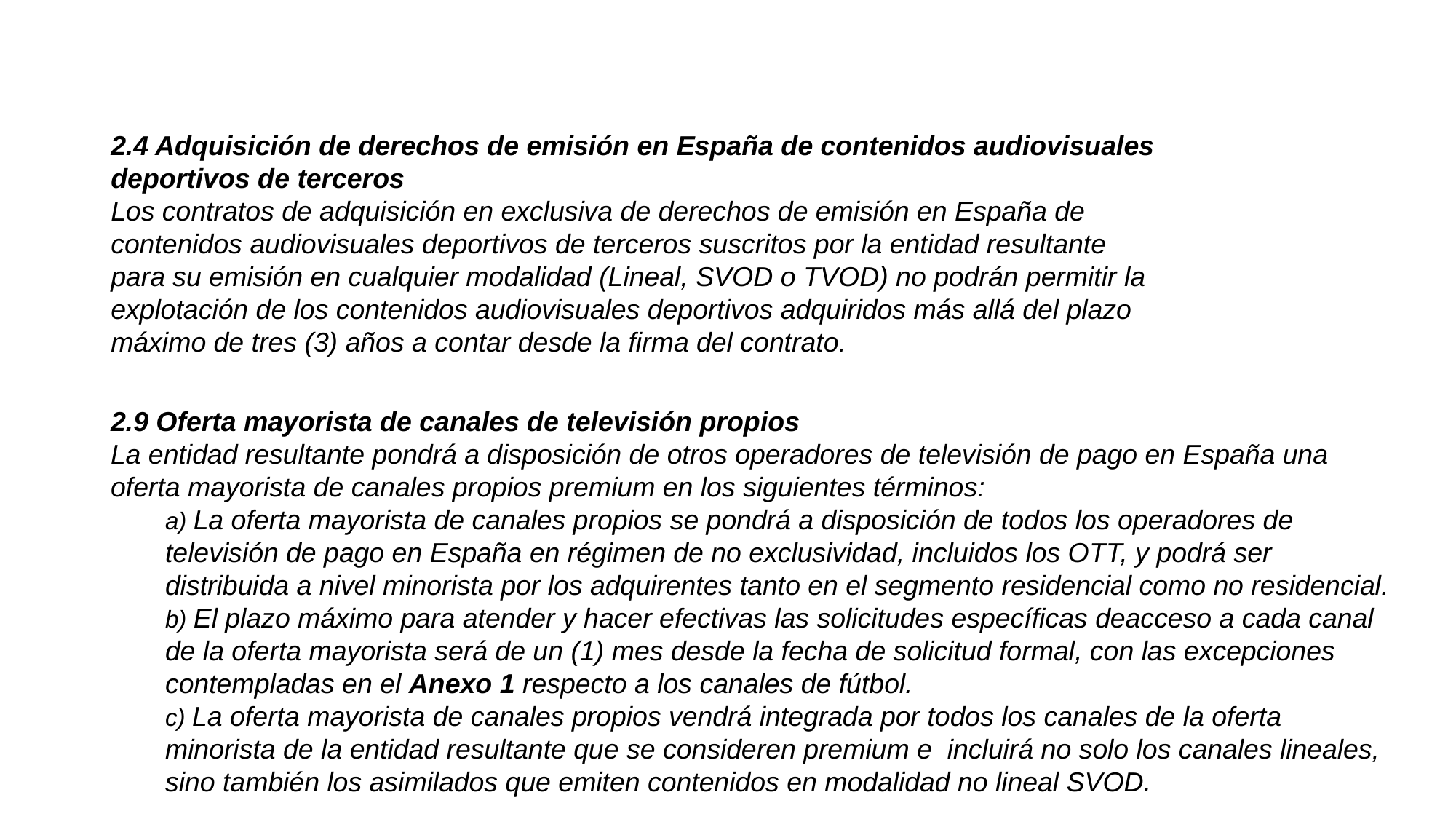

2.4 Adquisición de derechos de emisión en España de contenidos audiovisuales
deportivos de terceros
Los contratos de adquisición en exclusiva de derechos de emisión en España de
contenidos audiovisuales deportivos de terceros suscritos por la entidad resultante
para su emisión en cualquier modalidad (Lineal, SVOD o TVOD) no podrán permitir la
explotación de los contenidos audiovisuales deportivos adquiridos más allá del plazo
máximo de tres (3) años a contar desde la firma del contrato.
2.9 Oferta mayorista de canales de televisión propios
La entidad resultante pondrá a disposición de otros operadores de televisión de pago en España una oferta mayorista de canales propios premium en los siguientes términos:
a) La oferta mayorista de canales propios se pondrá a disposición de todos los operadores de televisión de pago en España en régimen de no exclusividad, incluidos los OTT, y podrá ser distribuida a nivel minorista por los adquirentes tanto en el segmento residencial como no residencial.
b) El plazo máximo para atender y hacer efectivas las solicitudes específicas deacceso a cada canal de la oferta mayorista será de un (1) mes desde la fecha de solicitud formal, con las excepciones contempladas en el Anexo 1 respecto a los canales de fútbol.
c) La oferta mayorista de canales propios vendrá integrada por todos los canales de la oferta minorista de la entidad resultante que se consideren premium e  incluirá no solo los canales lineales, sino también los asimilados que emiten contenidos en modalidad no lineal SVOD.